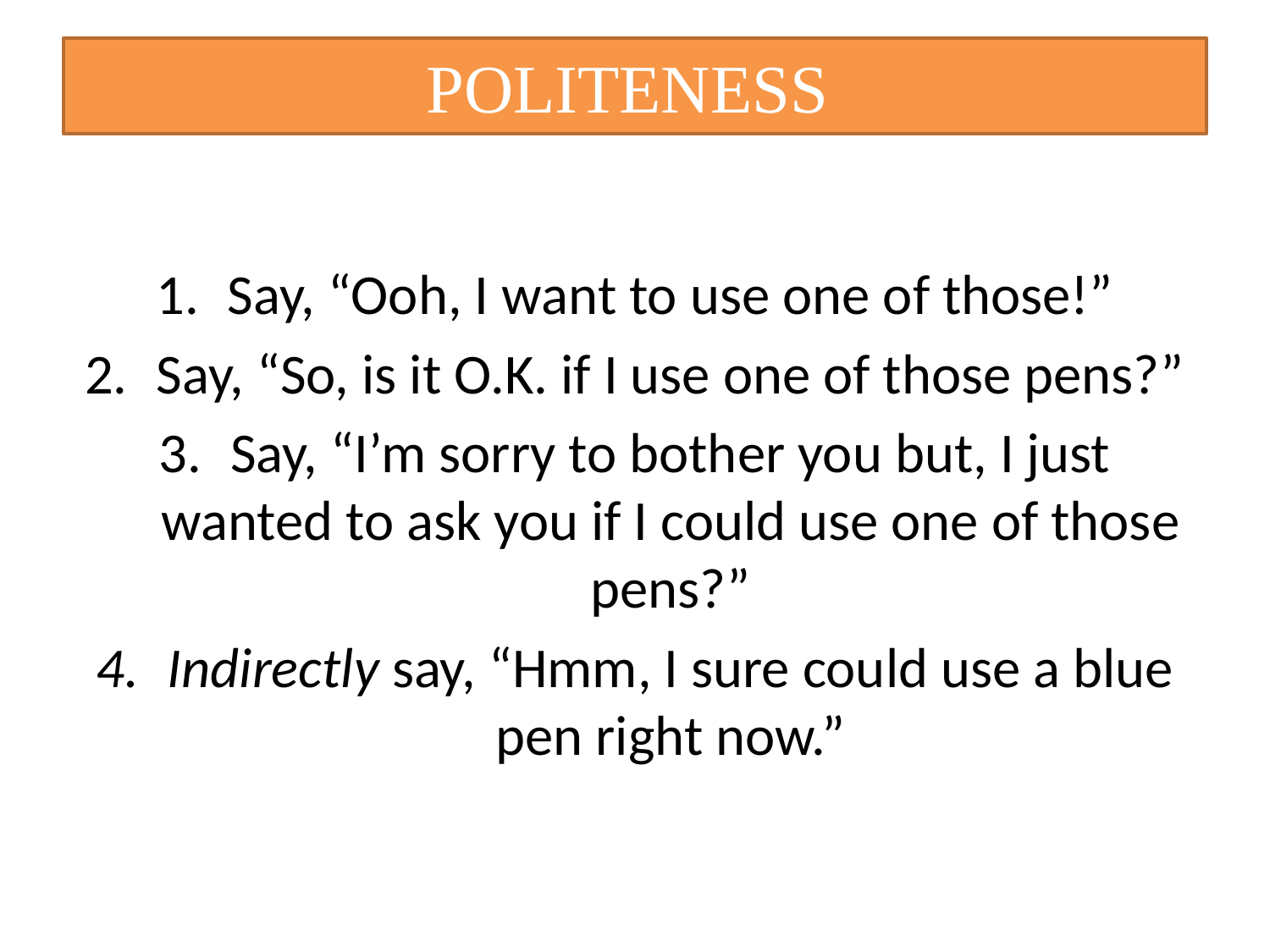

# POLITENESS

Say, “Ooh, I want to use one of those!”
Say, “So, is it O.K. if I use one of those pens?”
Say, “I’m sorry to bother you but, I just wanted to ask you if I could use one of those pens?”
Indirectly say, “Hmm, I sure could use a blue pen right now.”